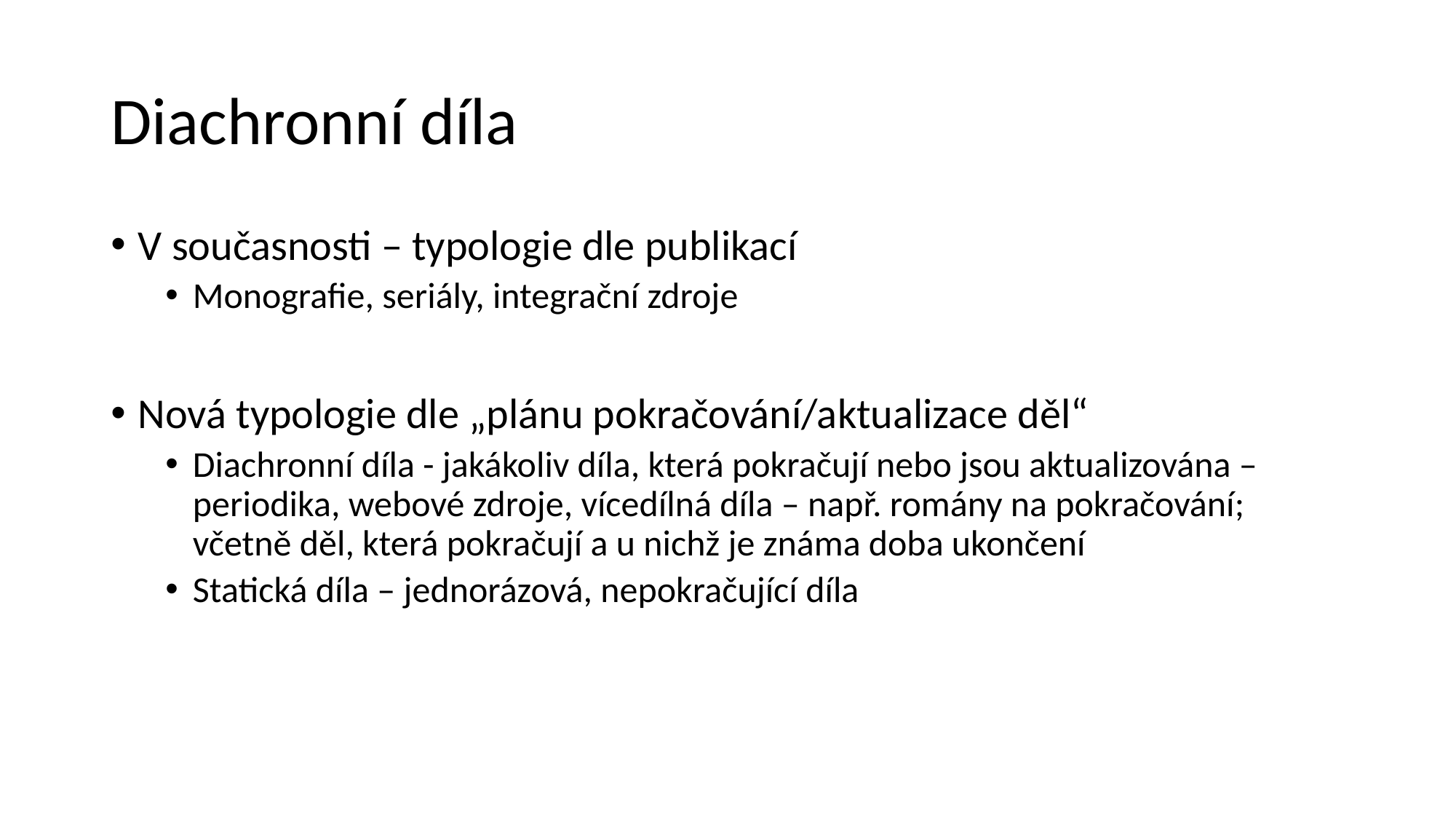

# Diachronní díla
V současnosti – typologie dle publikací
Monografie, seriály, integrační zdroje

Nová typologie dle „plánu pokračování/aktualizace děl“
Diachronní díla - jakákoliv díla, která pokračují nebo jsou aktualizována – periodika, webové zdroje, vícedílná díla – např. romány na pokračování; včetně děl, která pokračují a u nichž je známa doba ukončení
Statická díla – jednorázová, nepokračující díla